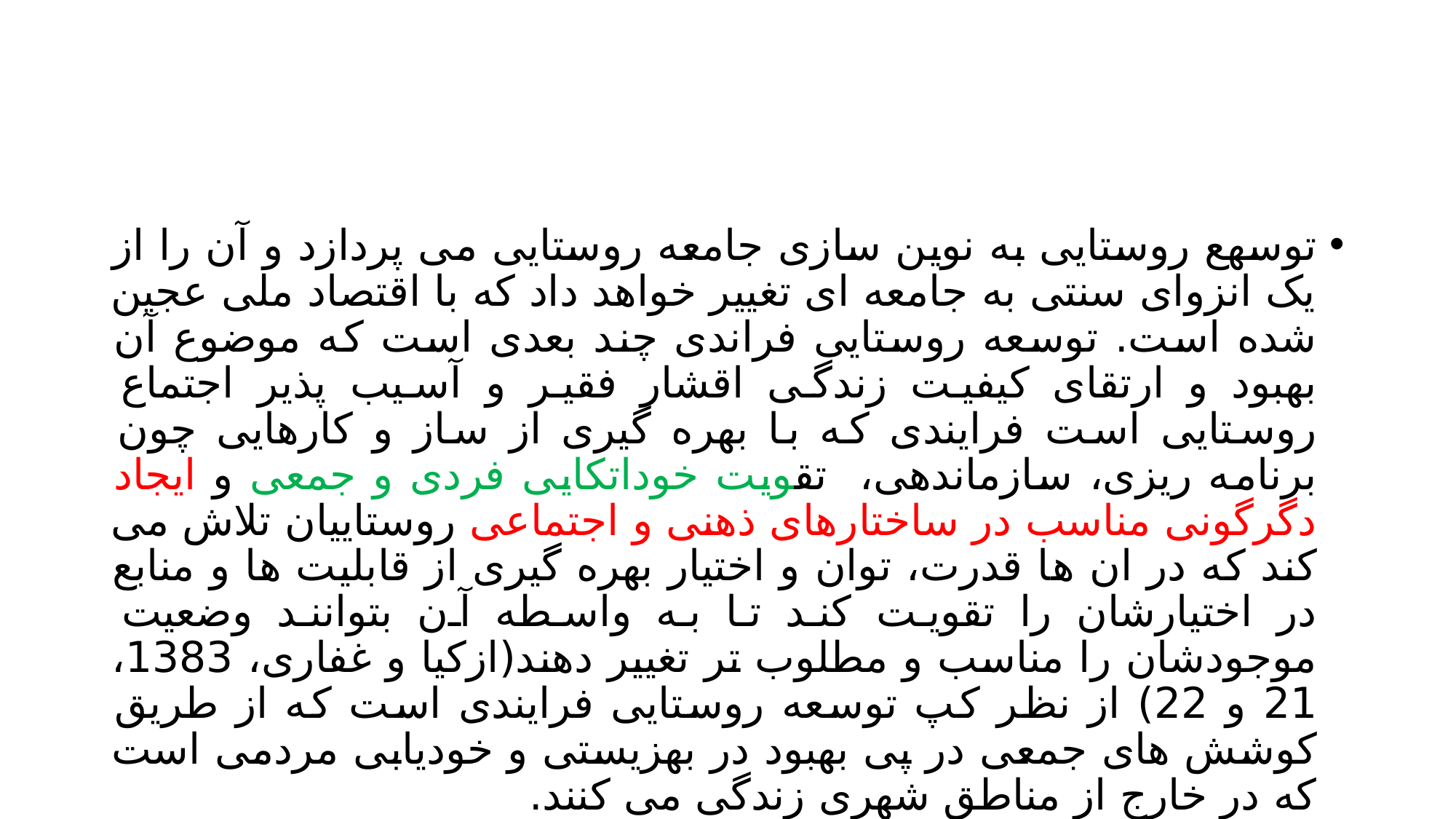

#
توسهع روستایی به نوین سازی جامعه روستایی می پردازد و آن را از یک انزوای سنتی به جامعه ای تغییر خواهد داد که با اقتصاد ملی عجین شده است. توسعه روستایی فراندی چند بعدی است که موضوع آن بهبود و ارتقای کیفیت زندگی اقشار فقیر و آسیب پذیر اجتماع روستایی است فرایندی که با بهره گیری از ساز و کارهایی چون برنامه ریزی، سازماندهی،  تقویت خوداتکایی فردی و جمعی و ایجاد دگرگونی مناسب در ساختارهای ذهنی و اجتماعی روستاییان تلاش می کند که در ان ها قدرت، توان و اختیار بهره گیری از قابلیت ها و منابع در اختیارشان را تقویت کند تا به واسطه آن بتوانند وضعیت موجودشان را مناسب و مطلوب تر تغییر دهند(ازکیا و غفاری، 1383، 21 و 22) از نظر کپ توسعه روستایی فرایندی است که از طریق کوشش های جمعی در پی بهبود در بهزیستی و خودیابی مردمی است که در خارج از مناطق شهری زندگی می کنند.